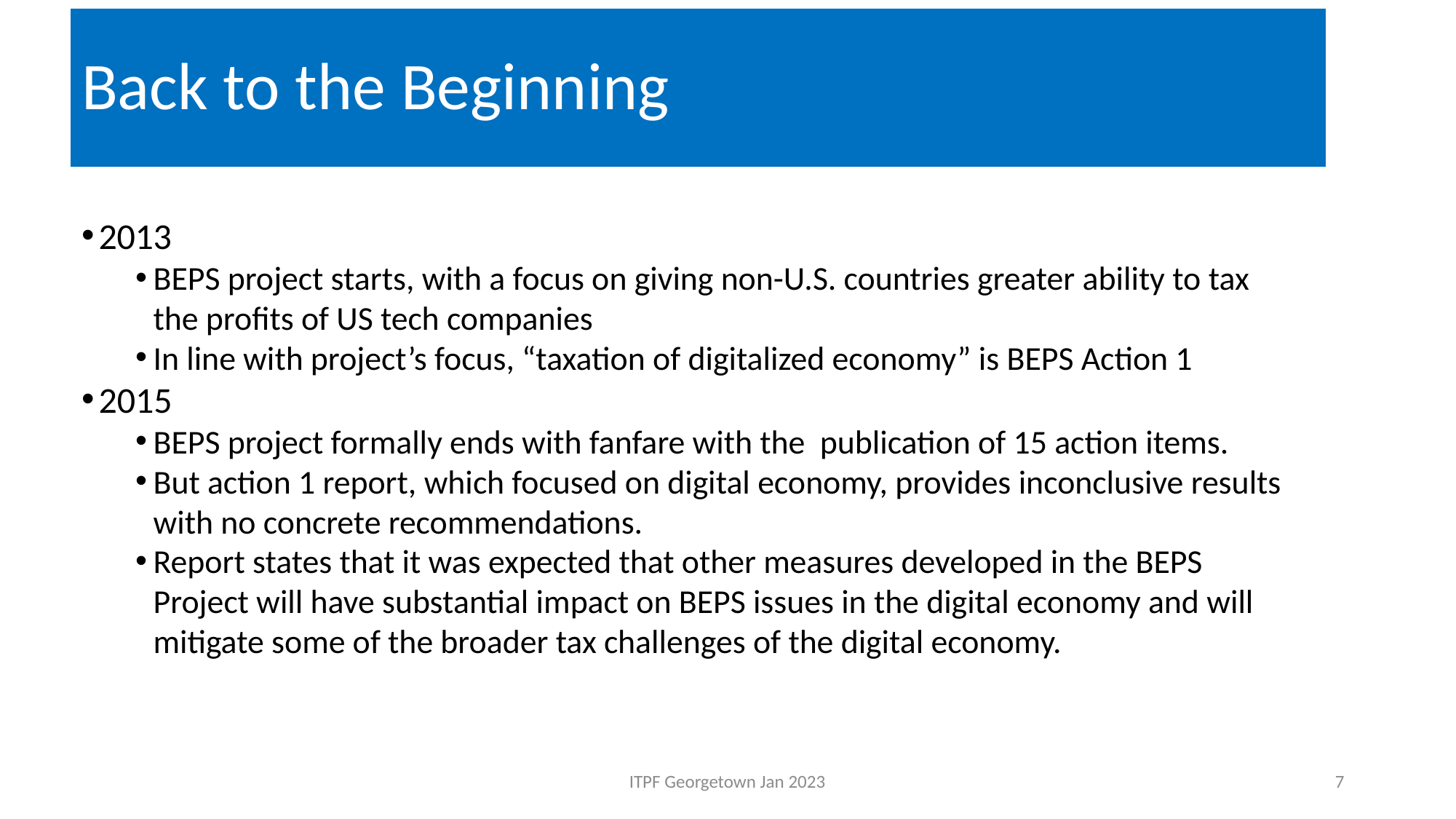

# Back to the Beginning
2013
BEPS project starts, with a focus on giving non-U.S. countries greater ability to tax the profits of US tech companies
In line with project’s focus, “taxation of digitalized economy” is BEPS Action 1
2015
BEPS project formally ends with fanfare with the  publication of 15 action items.
But action 1 report, which focused on digital economy, provides inconclusive results with no concrete recommendations.
Report states that it was expected that other measures developed in the BEPS Project will have substantial impact on BEPS issues in the digital economy and will mitigate some of the broader tax challenges of the digital economy.

ITPF Georgetown Jan 2023
7